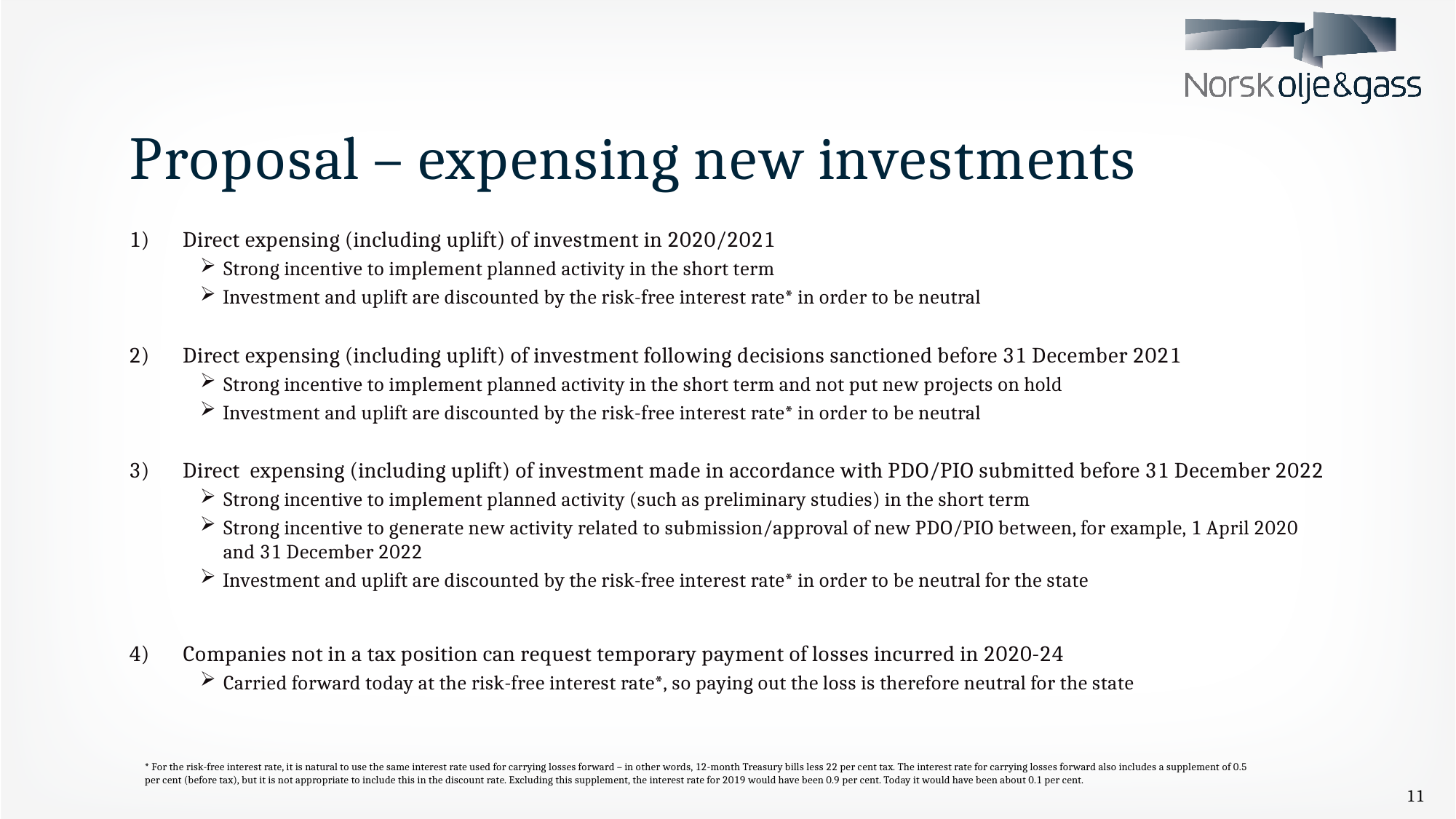

# Proposal – expensing new investments
Direct expensing (including uplift) of investment in 2020/2021
Strong incentive to implement planned activity in the short term
Investment and uplift are discounted by the risk-free interest rate* in order to be neutral

Direct expensing (including uplift) of investment following decisions sanctioned before 31 December 2021
Strong incentive to implement planned activity in the short term and not put new projects on hold
Investment and uplift are discounted by the risk-free interest rate* in order to be neutral

Direct  expensing (including uplift) of investment made in accordance with PDO/PIO submitted before 31 December 2022
Strong incentive to implement planned activity (such as preliminary studies) in the short term
Strong incentive to generate new activity related to submission/approval of new PDO/PIO between, for example, 1 April 2020 and 31 December 2022
Investment and uplift are discounted by the risk-free interest rate* in order to be neutral for the state

Companies not in a tax position can request temporary payment of losses incurred in 2020-24
Carried forward today at the risk-free interest rate*, so paying out the loss is therefore neutral for the state

* For the risk-free interest rate, it is natural to use the same interest rate used for carrying losses forward – in other words, 12-month Treasury bills less 22 per cent tax. The interest rate for carrying losses forward also includes a supplement of 0.5
per cent (before tax), but it is not appropriate to include this in the discount rate. Excluding this supplement, the interest rate for 2019 would have been 0.9 per cent. Today it would have been about 0.1 per cent.

11